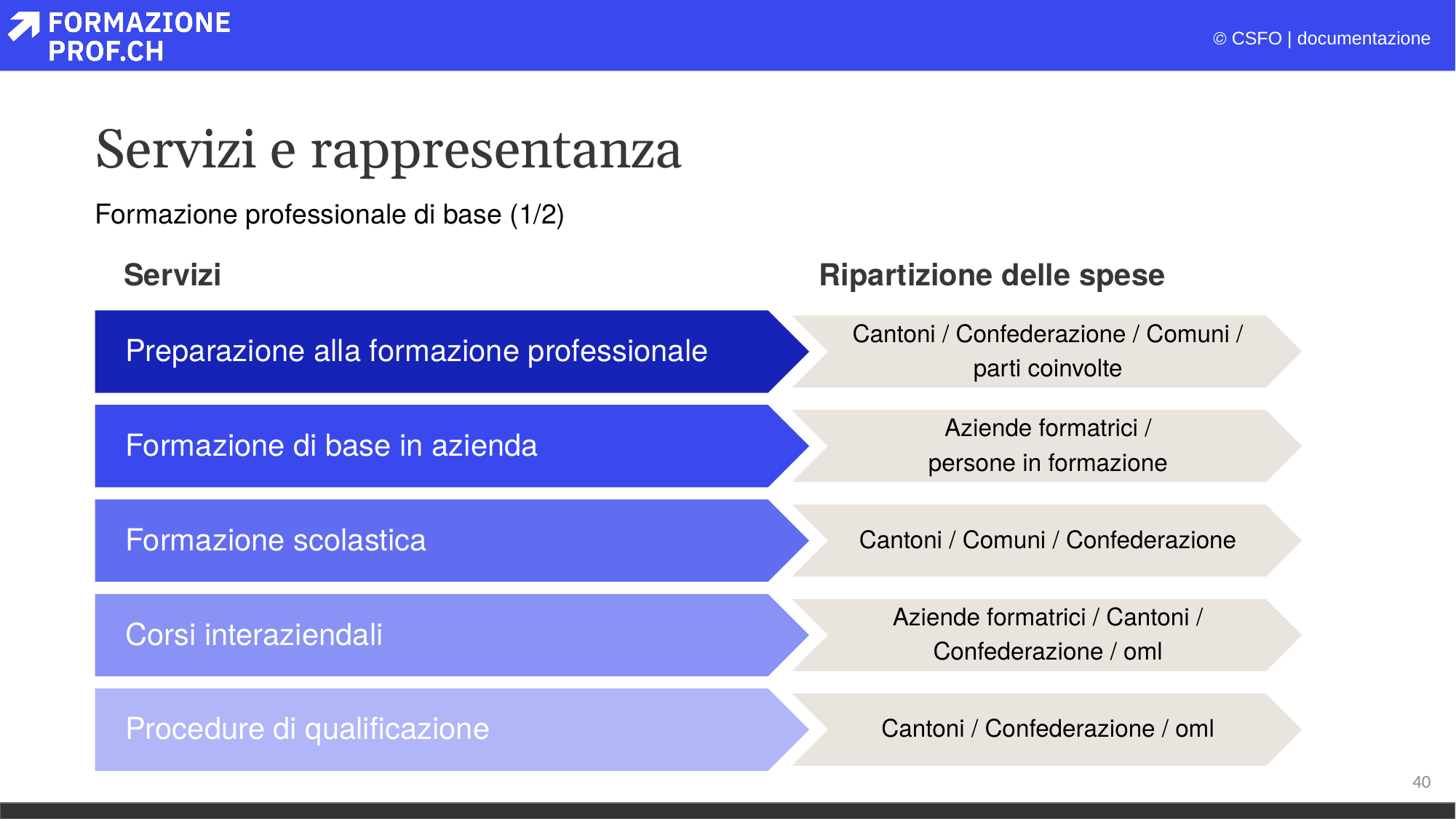

# Servizi e rappresentanza
Formazione professionale di base (1/2)
Servizi

Ripartizione delle spese
Preparazione alla formazione professionale
Cantoni / Confederazione / Comuni /
parti coinvolte
Formazione di base in azienda
Aziende formatrici /
persone in formazione
Formazione scolastica
Cantoni / Comuni / Confederazione
Corsi interaziendali
Aziende formatrici / Cantoni /
Confederazione / oml
Procedure di qualificazione
Cantoni / Confederazione / oml
40